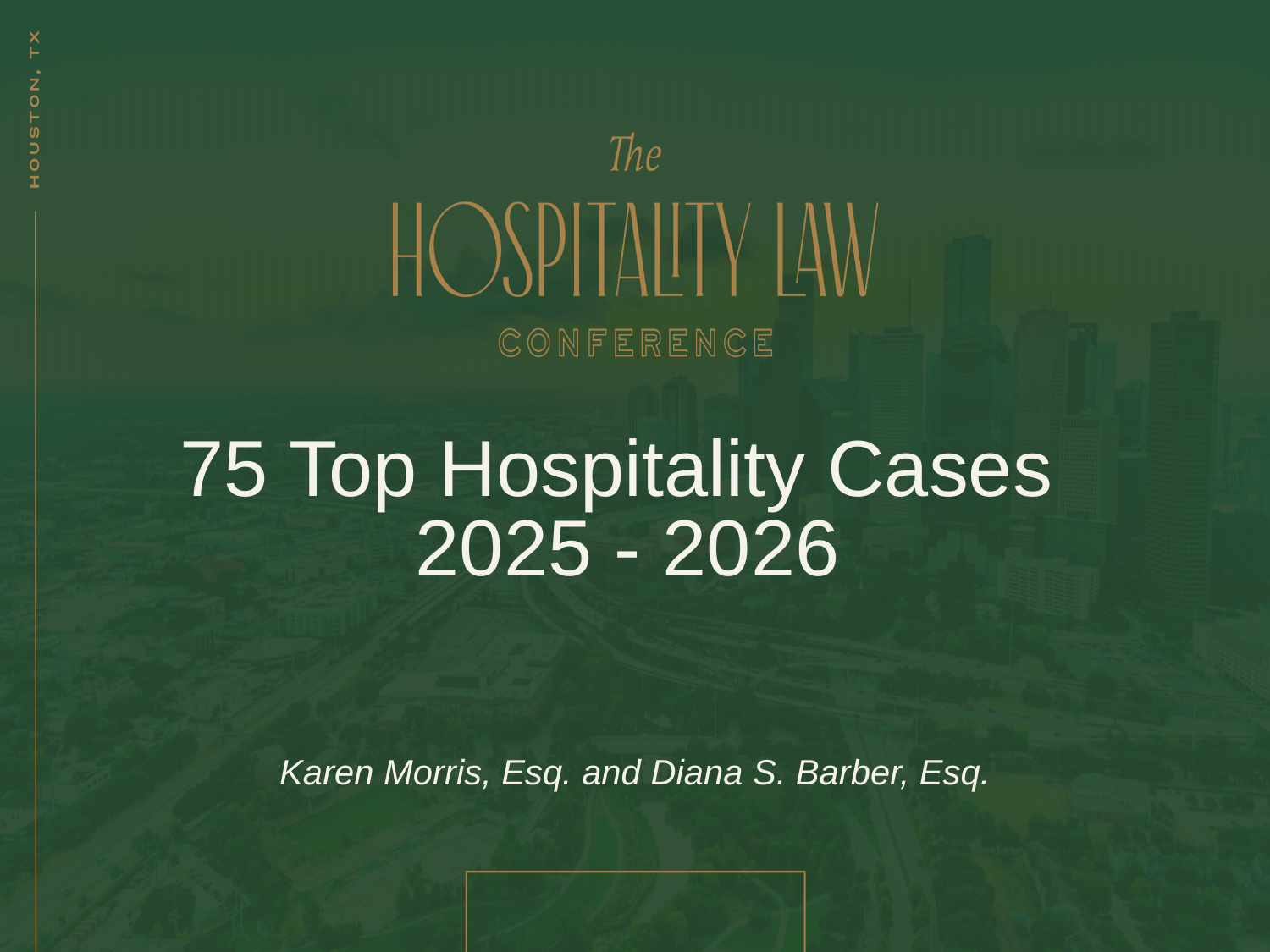

# 75 Top Hospitality Cases 2025 - 2026
Karen Morris, Esq. and Diana S. Barber, Esq.